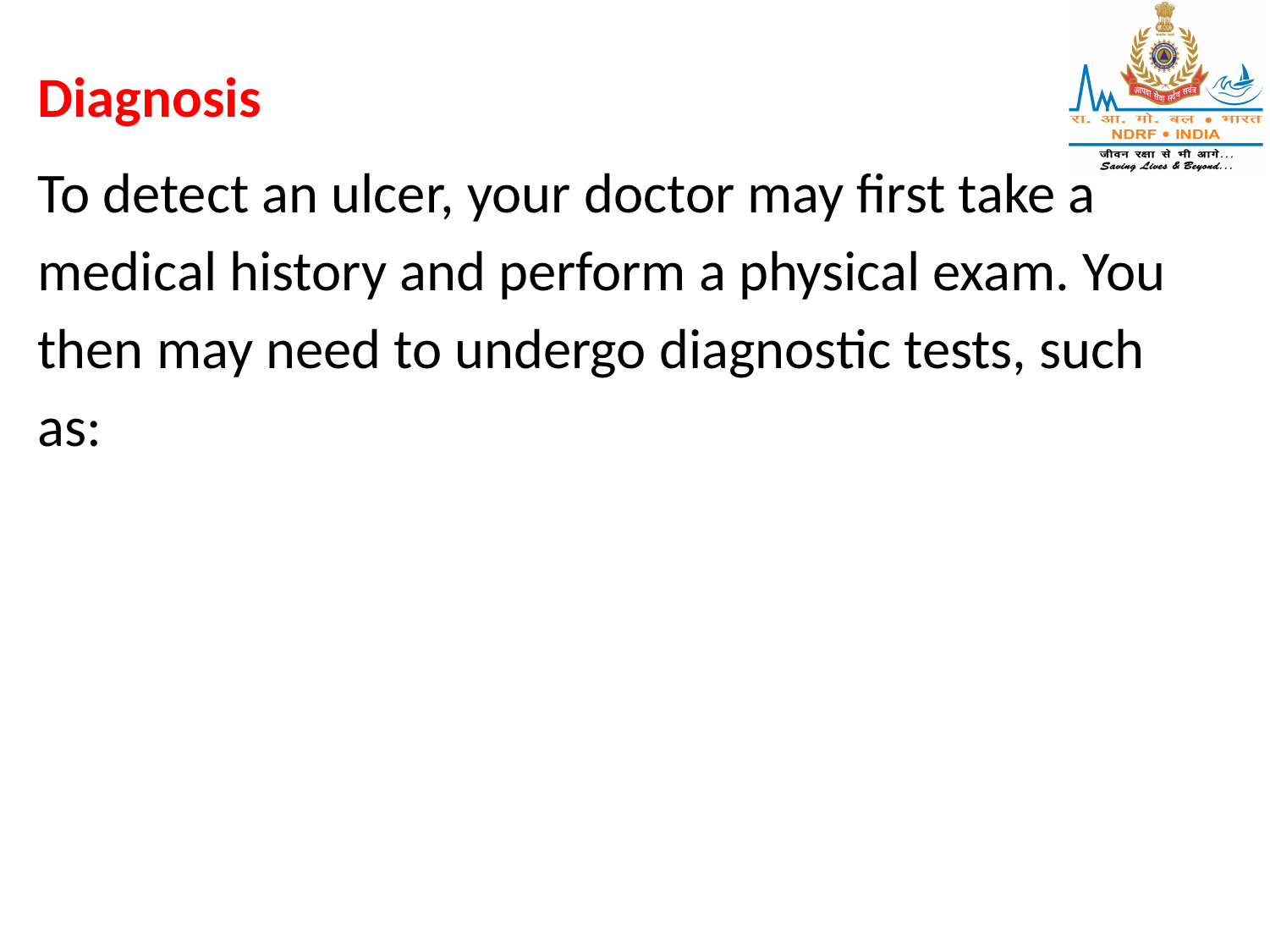

Diagnosis
To detect an ulcer, your doctor may first take a medical history and perform a physical exam. You then may need to undergo diagnostic tests, such as: